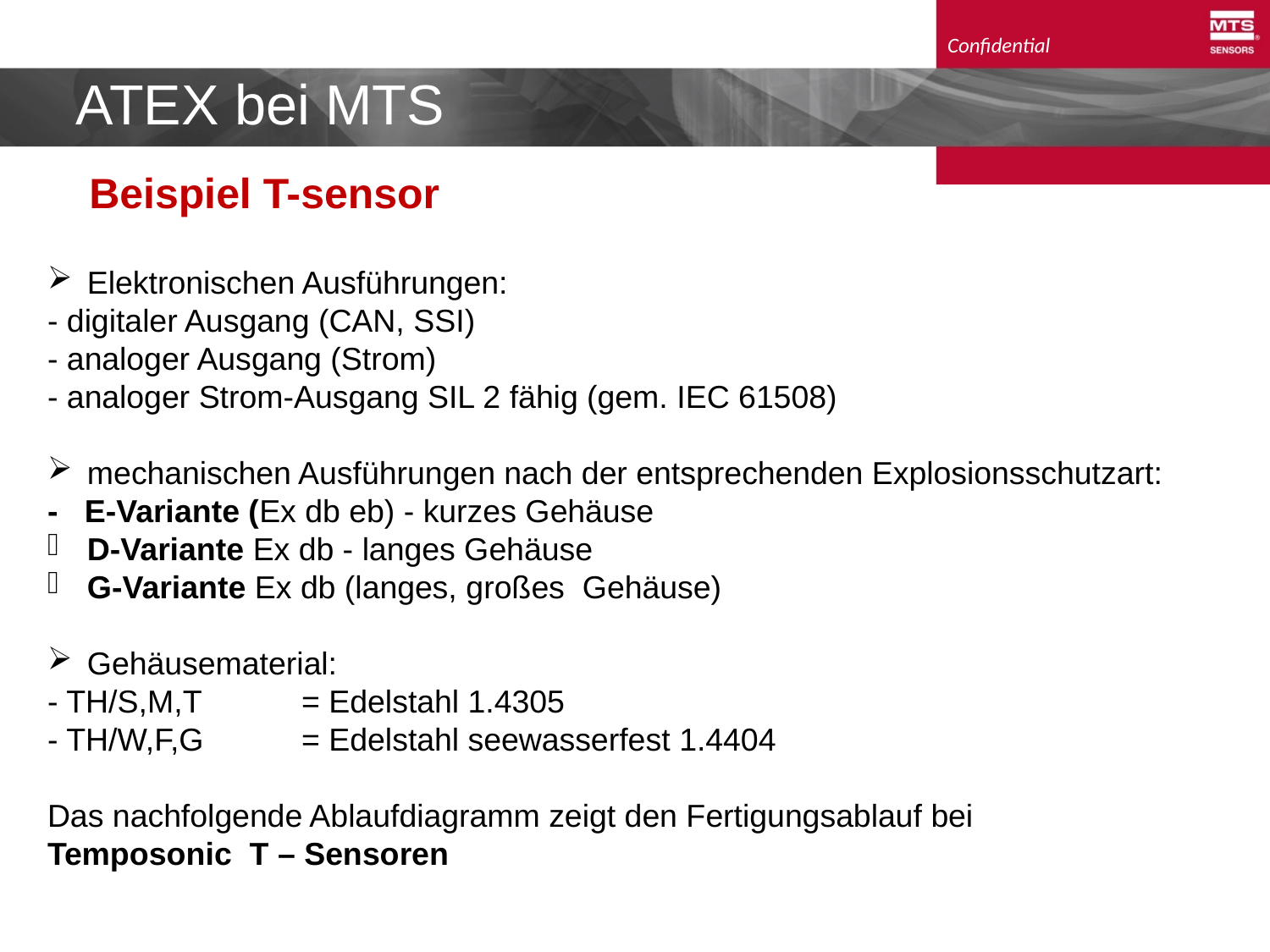

# ATEX bei MTS
Beispiel T-sensor
Elektronischen Ausführungen:
- digitaler Ausgang (CAN, SSI)
- analoger Ausgang (Strom)
- analoger Strom-Ausgang SIL 2 fähig (gem. IEC 61508)

mechanischen Ausführungen nach der entsprechenden Explosionsschutzart:
-   E-Variante (Ex db eb) - kurzes Gehäuse
D-Variante Ex db - langes Gehäuse
G-Variante Ex db (langes, großes  Gehäuse)

Gehäusematerial:
- TH/S,M,T	= Edelstahl 1.4305
- TH/W,F,G	= Edelstahl seewasserfest 1.4404

Das nachfolgende Ablaufdiagramm zeigt den Fertigungsablauf bei
Temposonic  T – Sensoren